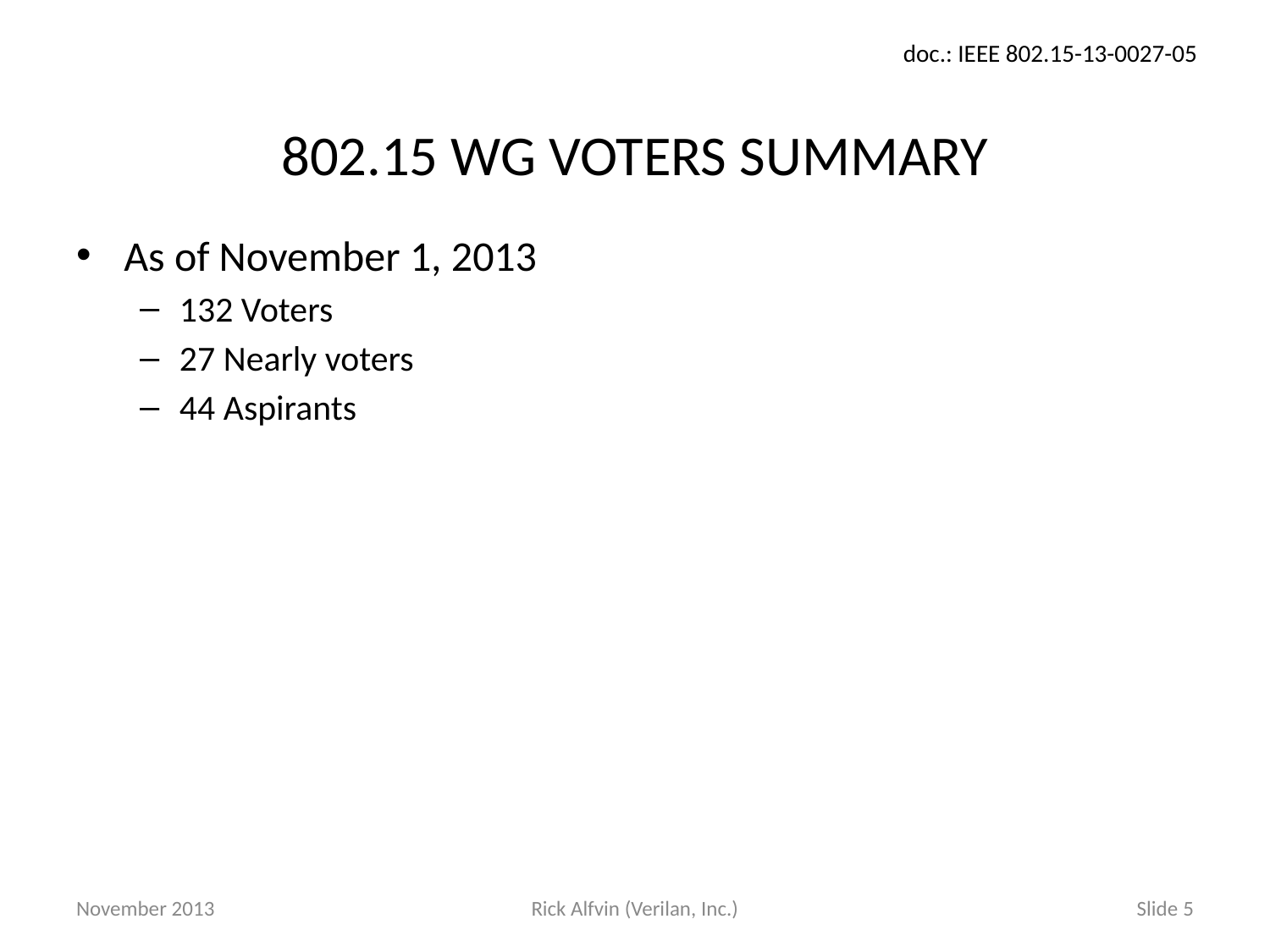

# 802.15 WG VOTERS SUMMARY
As of November 1, 2013
132 Voters
27 Nearly voters
44 Aspirants
November 2013
Rick Alfvin (Verilan, Inc.)
Slide 5